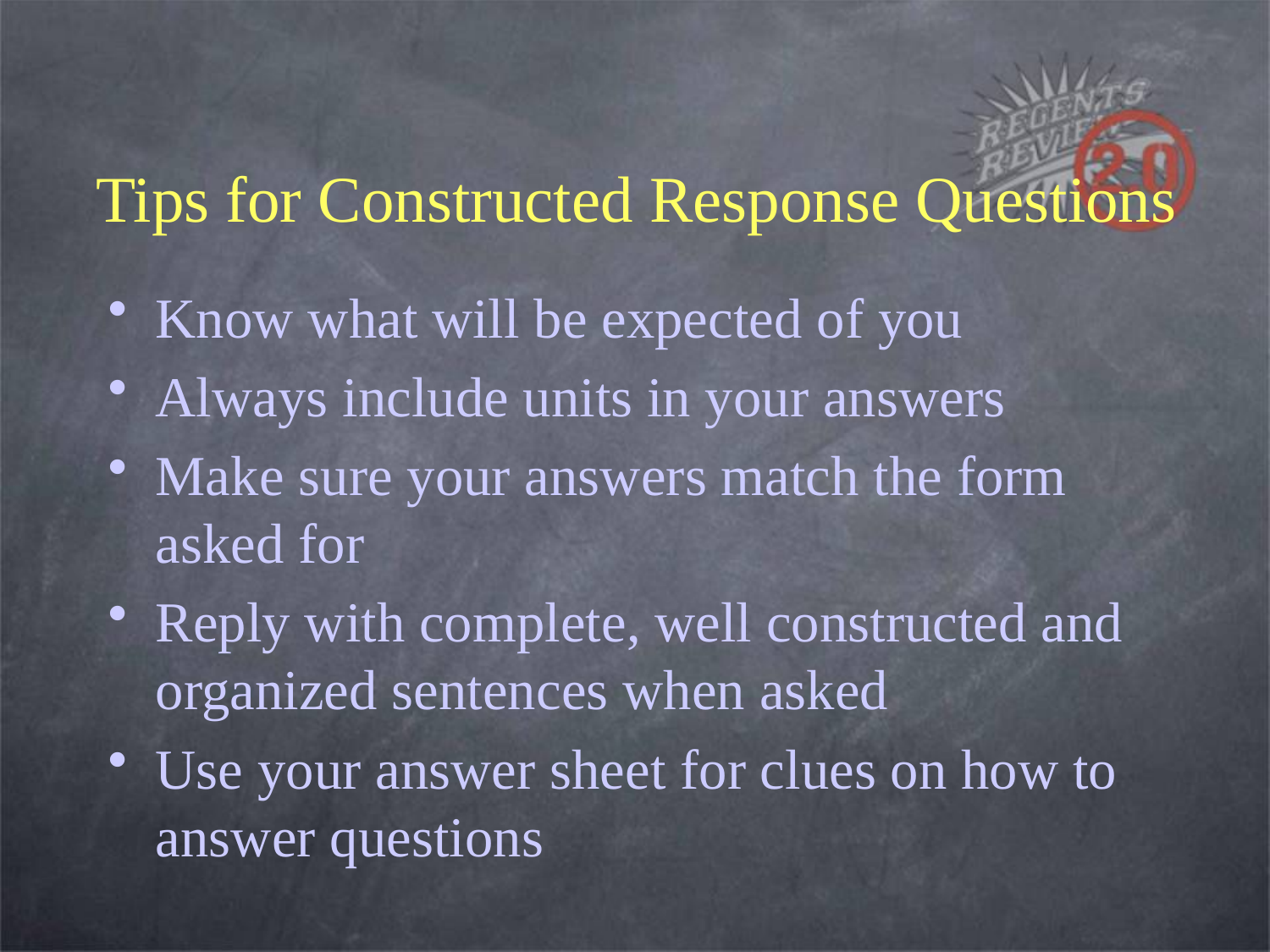

# Tips for Constructed Response Questions
Know what will be expected of you
Always include units in your answers
Make sure your answers match the form asked for
Reply with complete, well constructed and organized sentences when asked
Use your answer sheet for clues on how to answer questions